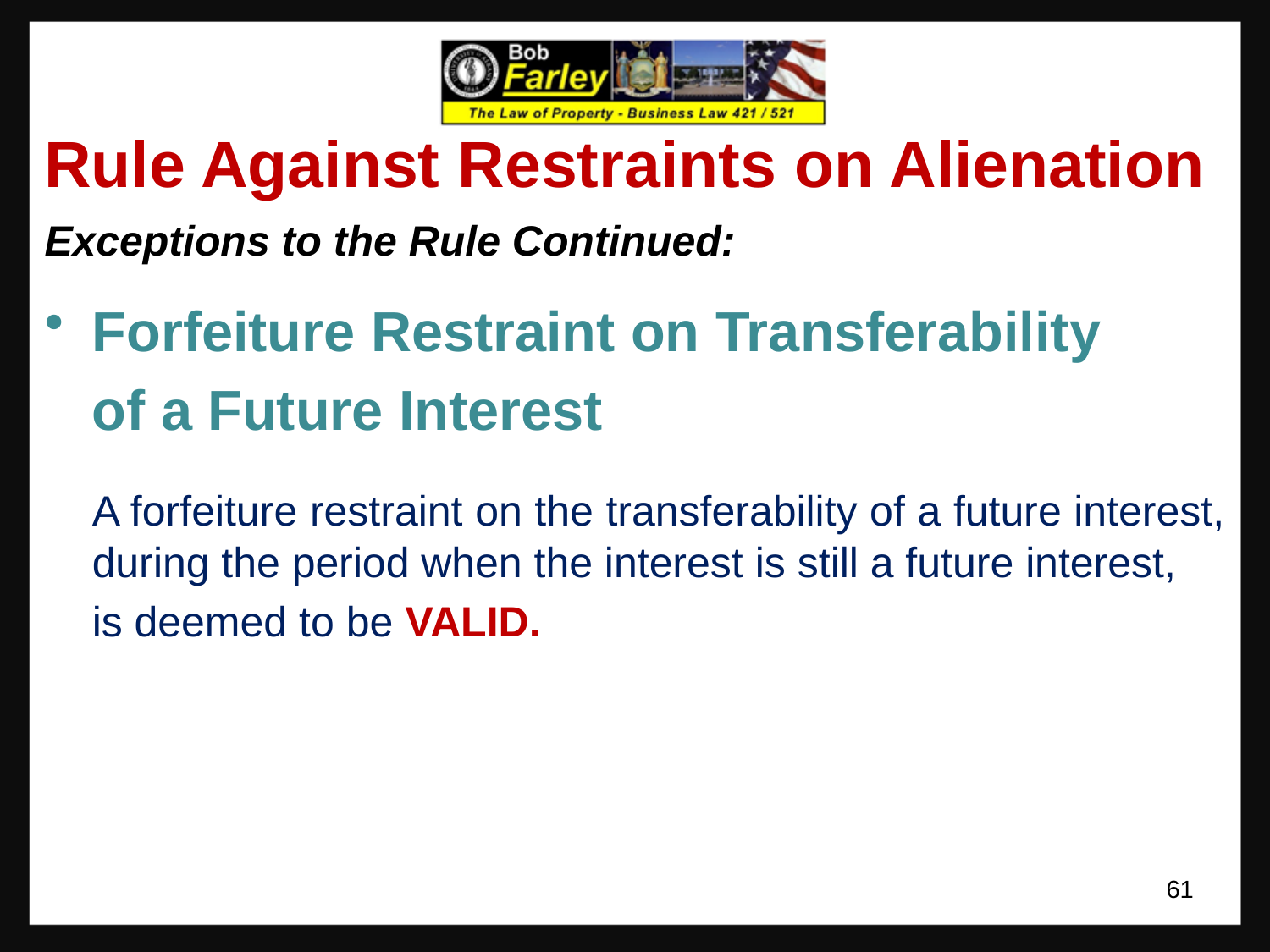

Rule Against Restraints on Alienation

Exceptions to the Rule Continued:

Forfeiture Restraint on Transferability
	of a Future Interest

	A forfeiture restraint on the transferability of a future interest, during the period when the interest is still a future interest,
	is deemed to be VALID.
61